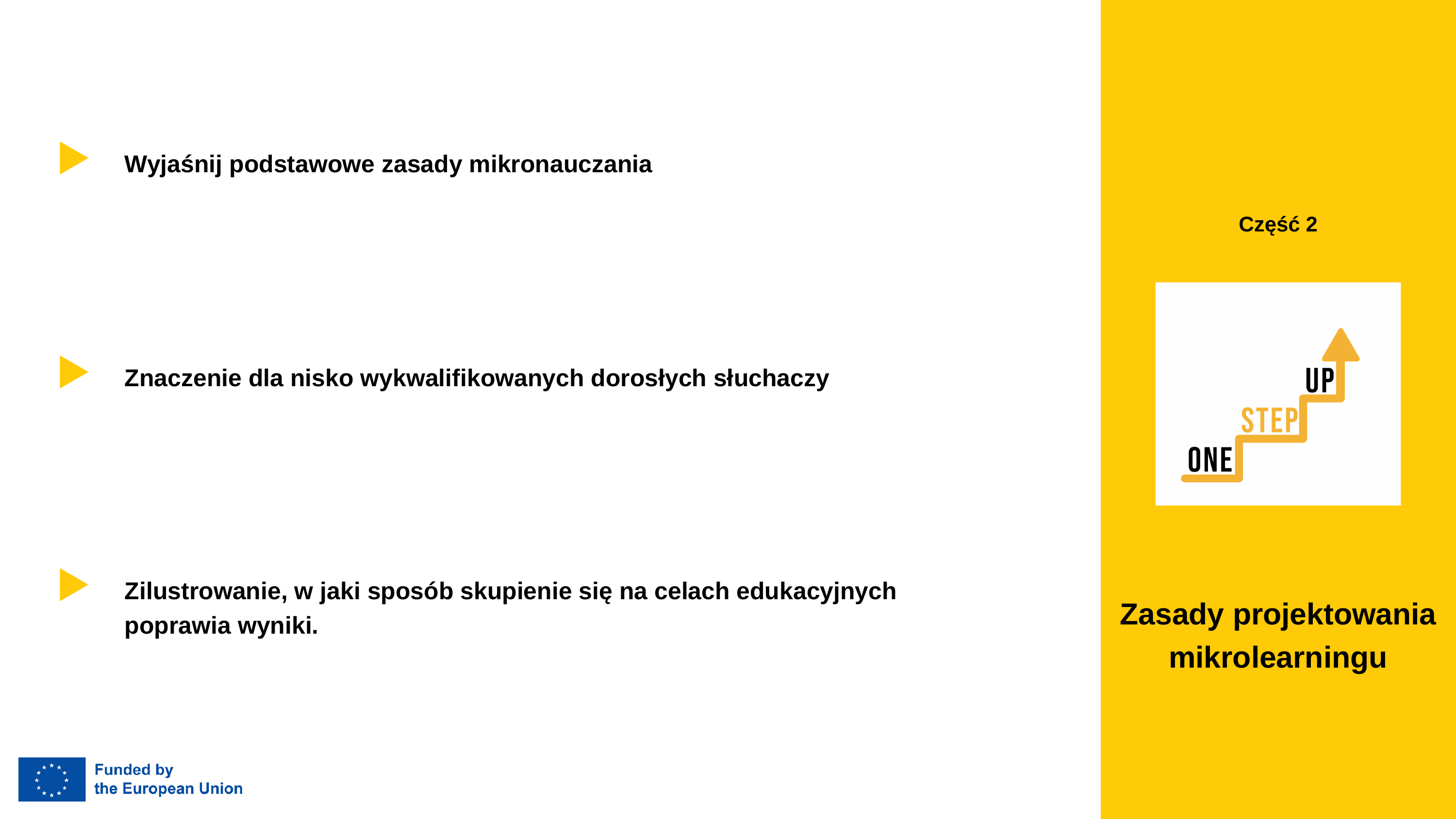

Wyjaśnij podstawowe zasady mikronauczania

Część 2

Znaczenie dla nisko wykwalifikowanych dorosłych słuchaczy

Zilustrowanie, w jaki sposób skupienie się na celach edukacyjnych poprawia wyniki.

Zasady projektowania mikrolearningu